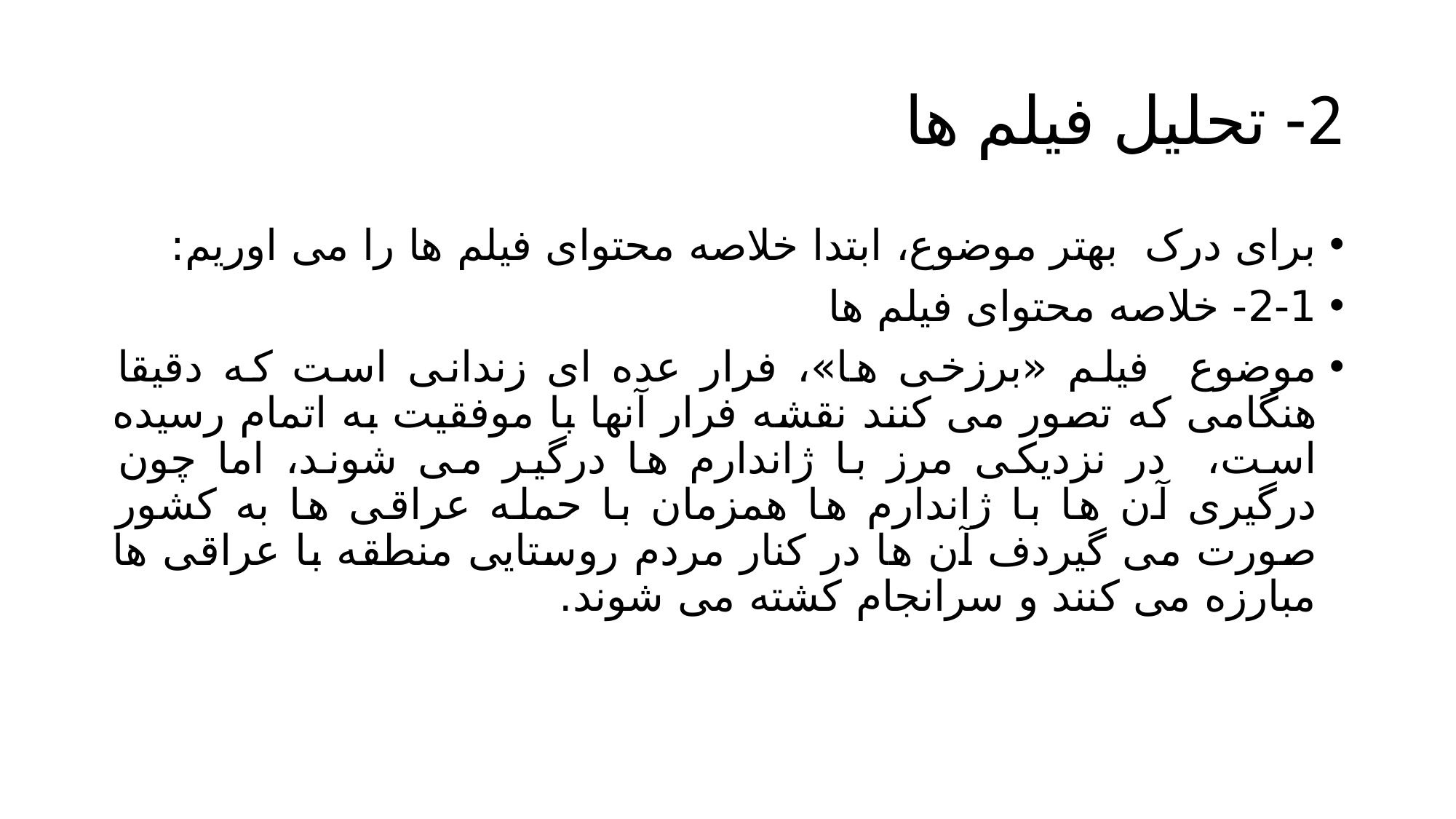

# 2- تحلیل فیلم ها
برای درک  بهتر موضوع، ابتدا خلاصه محتوای فیلم ها را می اوریم:
2-1- خلاصه محتوای فیلم ها
موضوع  فیلم «برزخی ها»، فرار عده ای زندانی است که دقیقا هنگامی که تصور می کنند نقشه فرار آنها با موفقیت به اتمام رسیده است،  در نزدیکی مرز با ژاندارم ها درگیر می شوند، اما چون درگیری آن ها با ژاندارم ها همزمان با حمله عراقی ها به کشور صورت می گیردف آن ها در کنار مردم روستایی منطقه با عراقی ها مبارزه می کنند و سرانجام کشته می شوند.